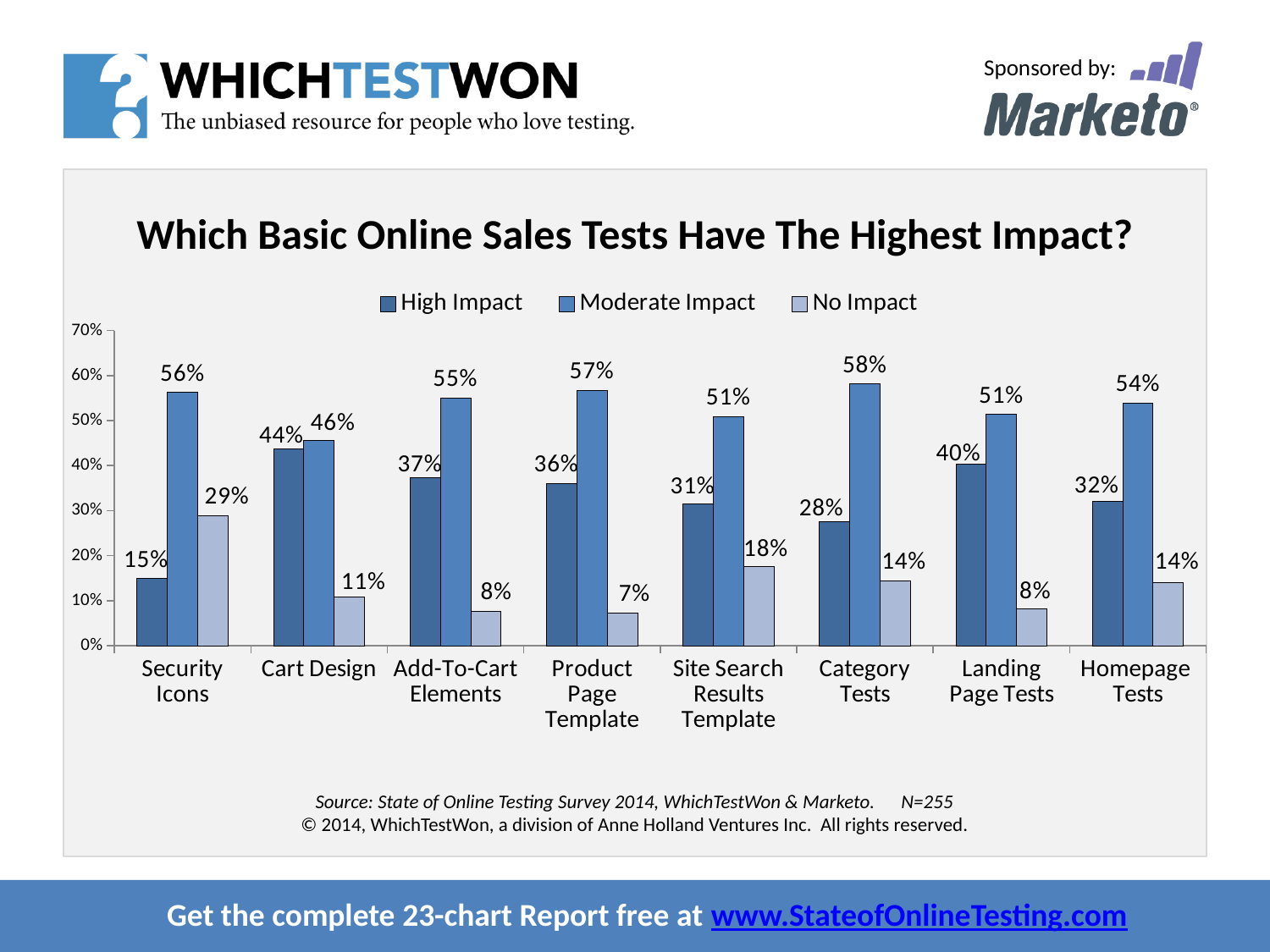

Which Basic Online Sales Tests Have The Highest Impact?

### Chart

| Category | High Impact | Moderate Impact | No Impact |
|---|---|---|---|
| Security Icons | 0.1487603305785124 | 0.5619834710743802 | 0.2892561983471074 |
| Cart Design | 0.43670886075949367 | 0.45569620253164556 | 0.10759493670886076 |
| Add-To-Cart Elements | 0.3727810650887574 | 0.5502958579881657 | 0.07692307692307693 |
| Product Page Template | 0.36082474226804123 | 0.5670103092783505 | 0.07216494845360824 |
| Site Search Results Template | 0.3148148148148148 | 0.5092592592592593 | 0.17592592592592593 |
| Category Tests | 0.275 | 0.58125 | 0.14375 |
| Landing Page Tests | 0.403921568627451 | 0.5137254901960784 | 0.08235294117647059 |
| Homepage  Tests | 0.321285140562249 | 0.5381526104417671 | 0.14056224899598393 |
Source: State of Online Testing Survey 2014, WhichTestWon & Marketo.      N=255
© 2014, WhichTestWon, a division of Anne Holland Ventures Inc.  All rights reserved.